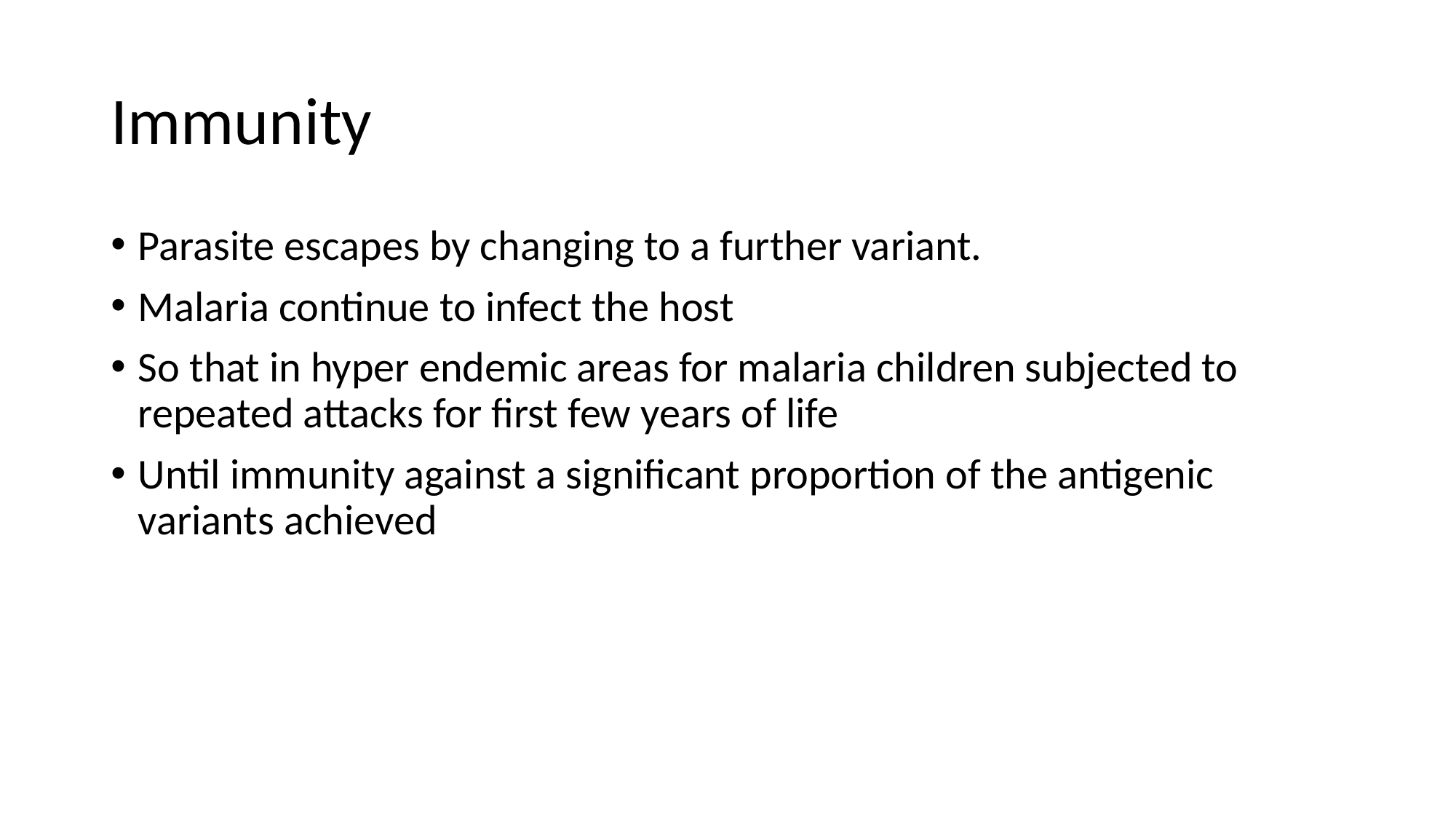

# Immunity
Parasite escapes by changing to a further variant.
Malaria continue to infect the host
So that in hyper endemic areas for malaria children subjected to repeated attacks for first few years of life
Until immunity against a significant proportion of the antigenic variants achieved